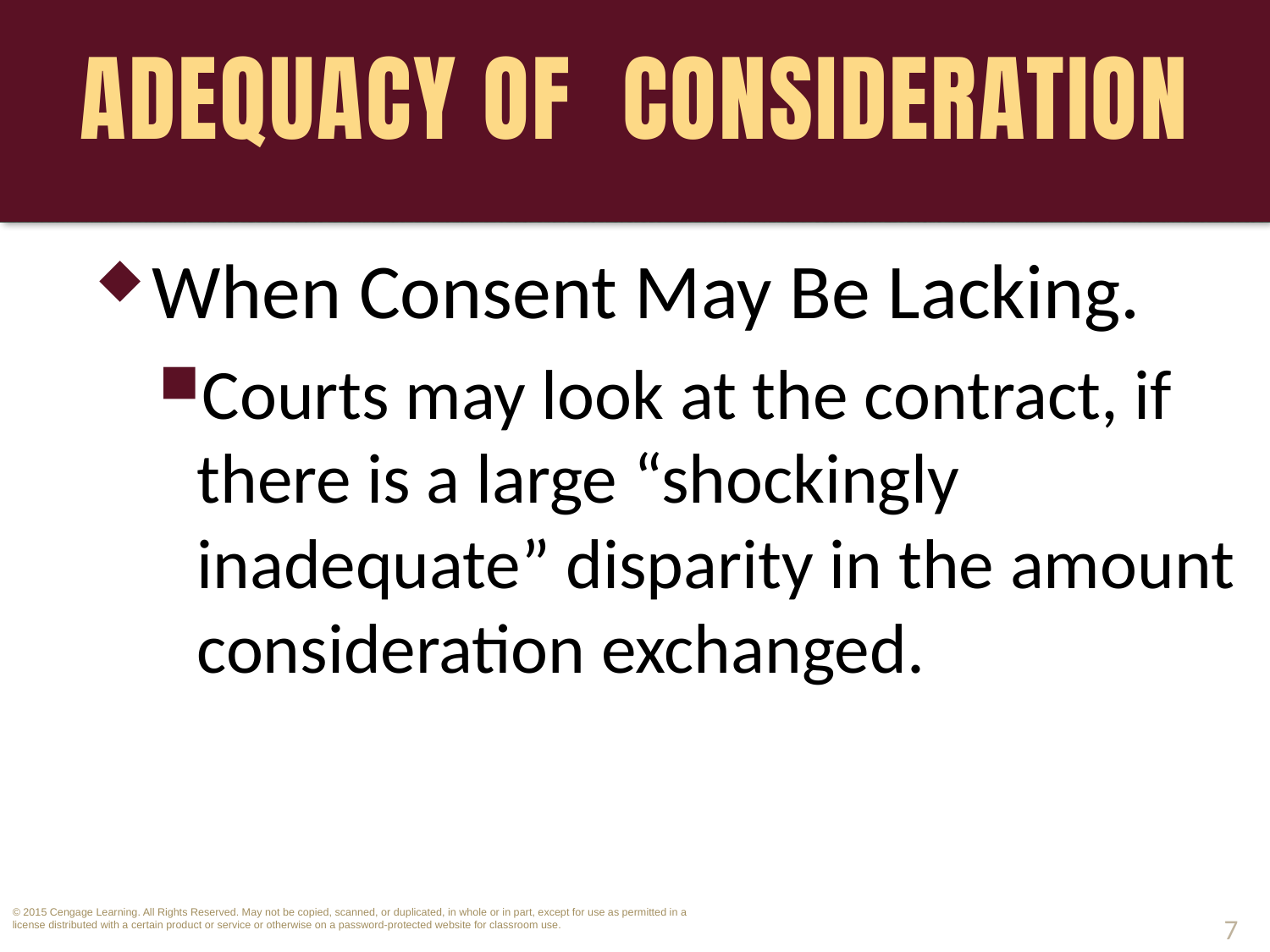

# Adequacy of  Consideration
When Consent May Be Lacking.
Courts may look at the contract, if there is a large “shockingly inadequate” disparity in the amount consideration exchanged.
7